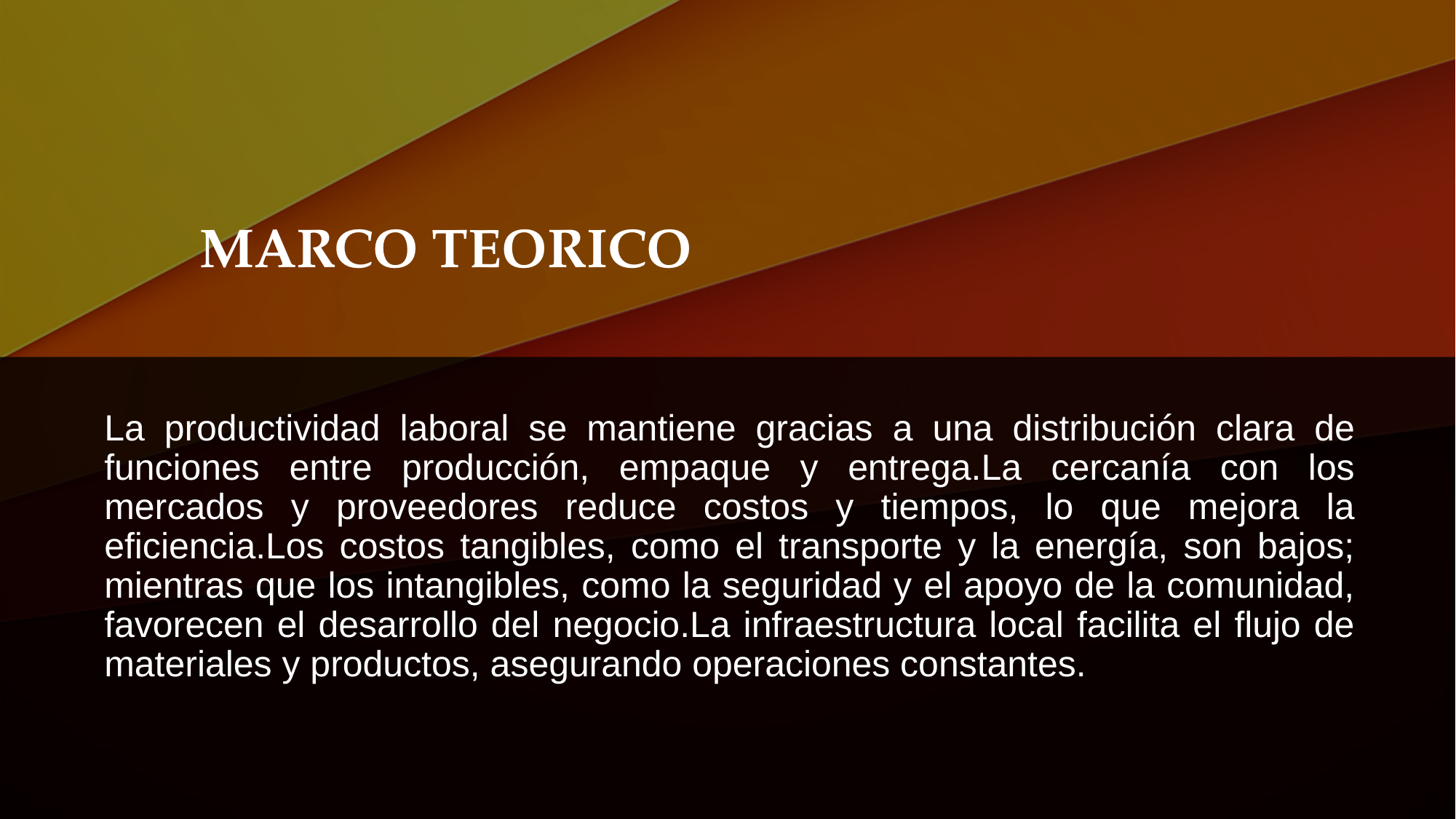

# MARCO TEORICO
La productividad laboral se mantiene gracias a una distribución clara de funciones entre producción, empaque y entrega.La cercanía con los mercados y proveedores reduce costos y tiempos, lo que mejora la eficiencia.Los costos tangibles, como el transporte y la energía, son bajos; mientras que los intangibles, como la seguridad y el apoyo de la comunidad, favorecen el desarrollo del negocio.La infraestructura local facilita el flujo de materiales y productos, asegurando operaciones constantes.